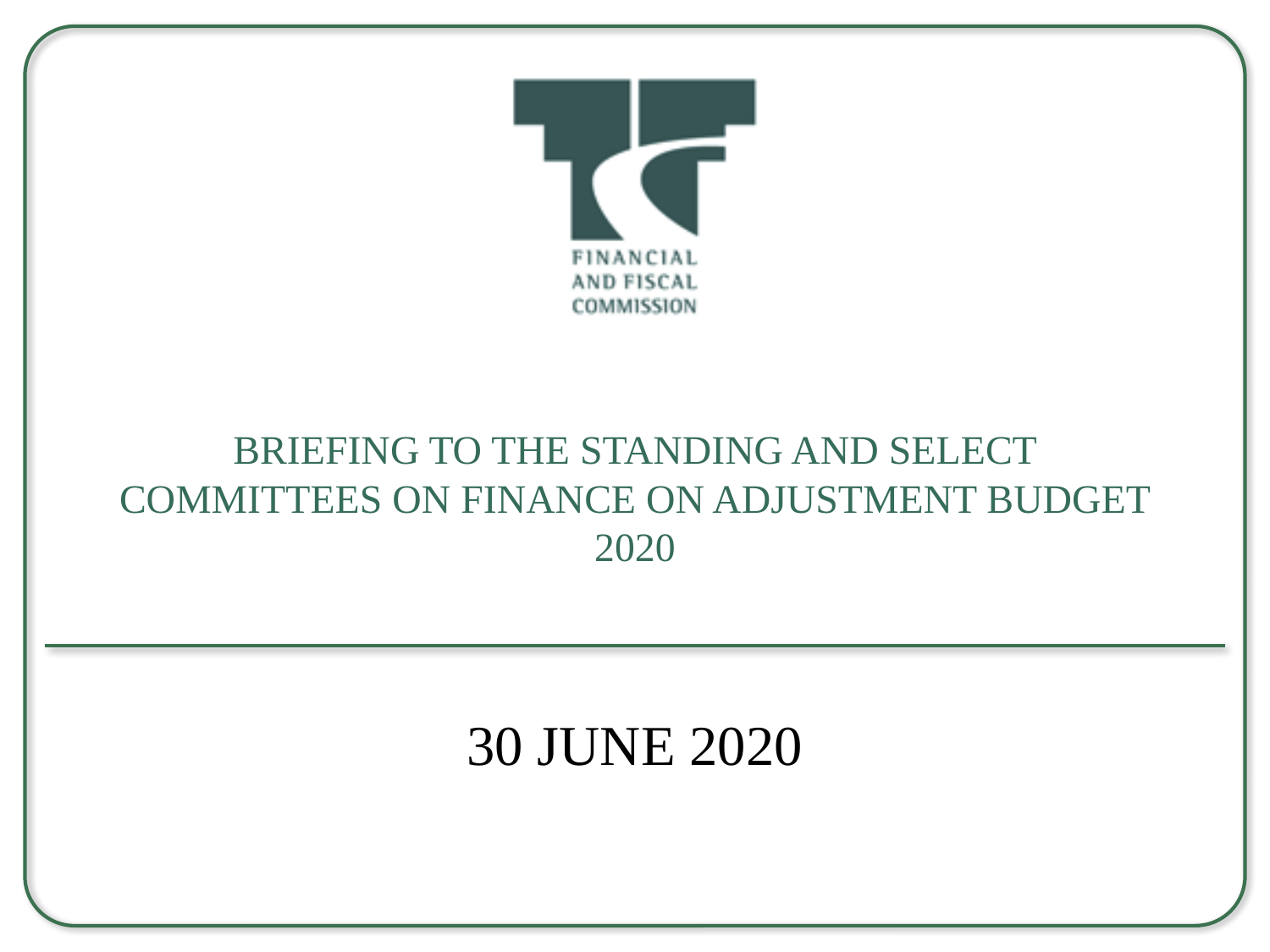

# Briefing to the Standing and Select Committees on Finance on Adjustment Budget 2020
30 June 2020